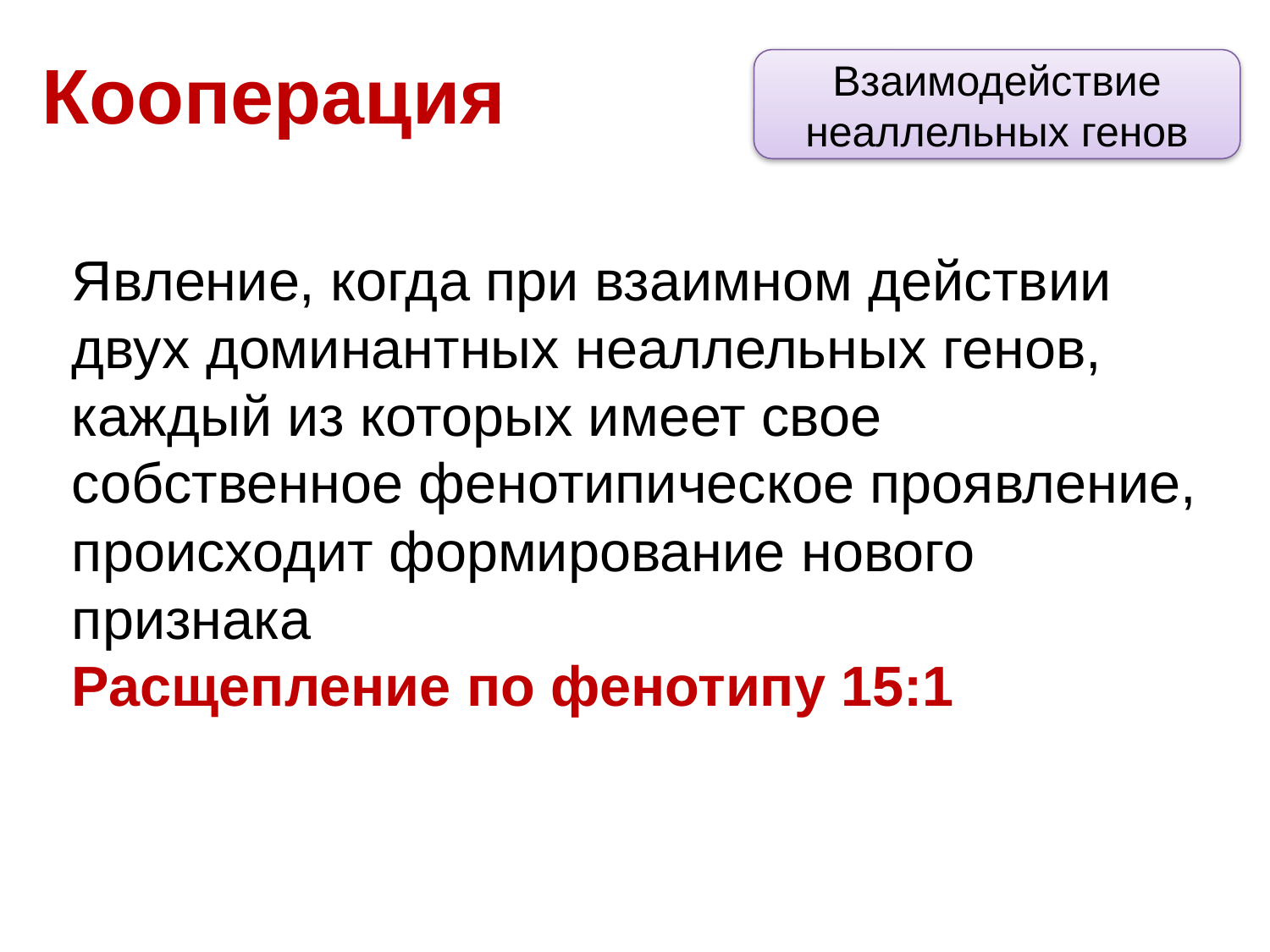

Кооперация
Взаимодействие неаллельных генов
Явление, когда при взаимном действии двух доминантных неаллельных генов, каждый из которых имеет свое собственное фенотипическое проявление, происходит формирование нового признака
Расщепление по фенотипу 15:1